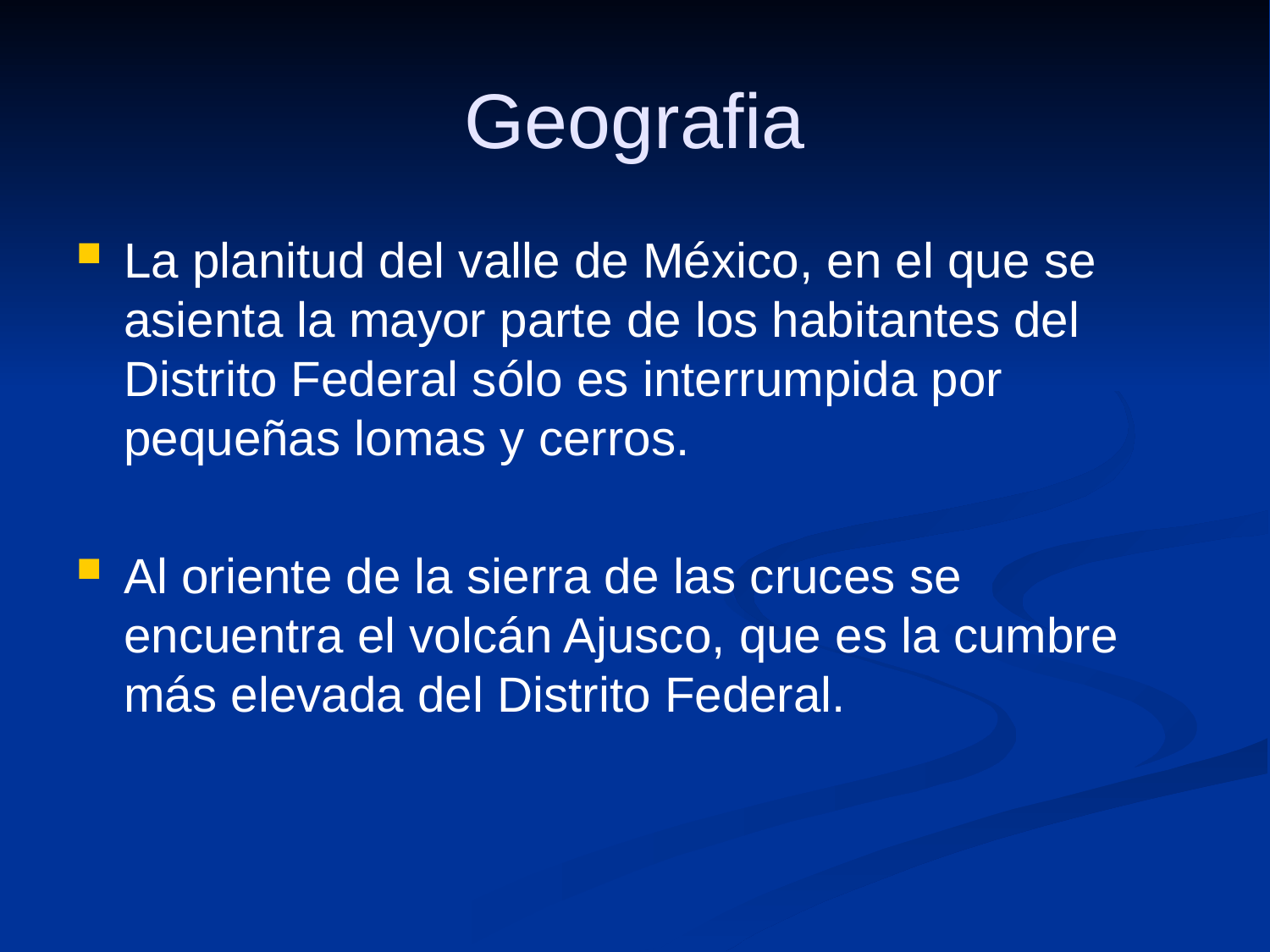

# Geografia
La planitud del valle de México, en el que se asienta la mayor parte de los habitantes del Distrito Federal sólo es interrumpida por pequeñas lomas y cerros.

Al oriente de la sierra de las cruces se encuentra el volcán Ajusco, que es la cumbre más elevada del Distrito Federal.